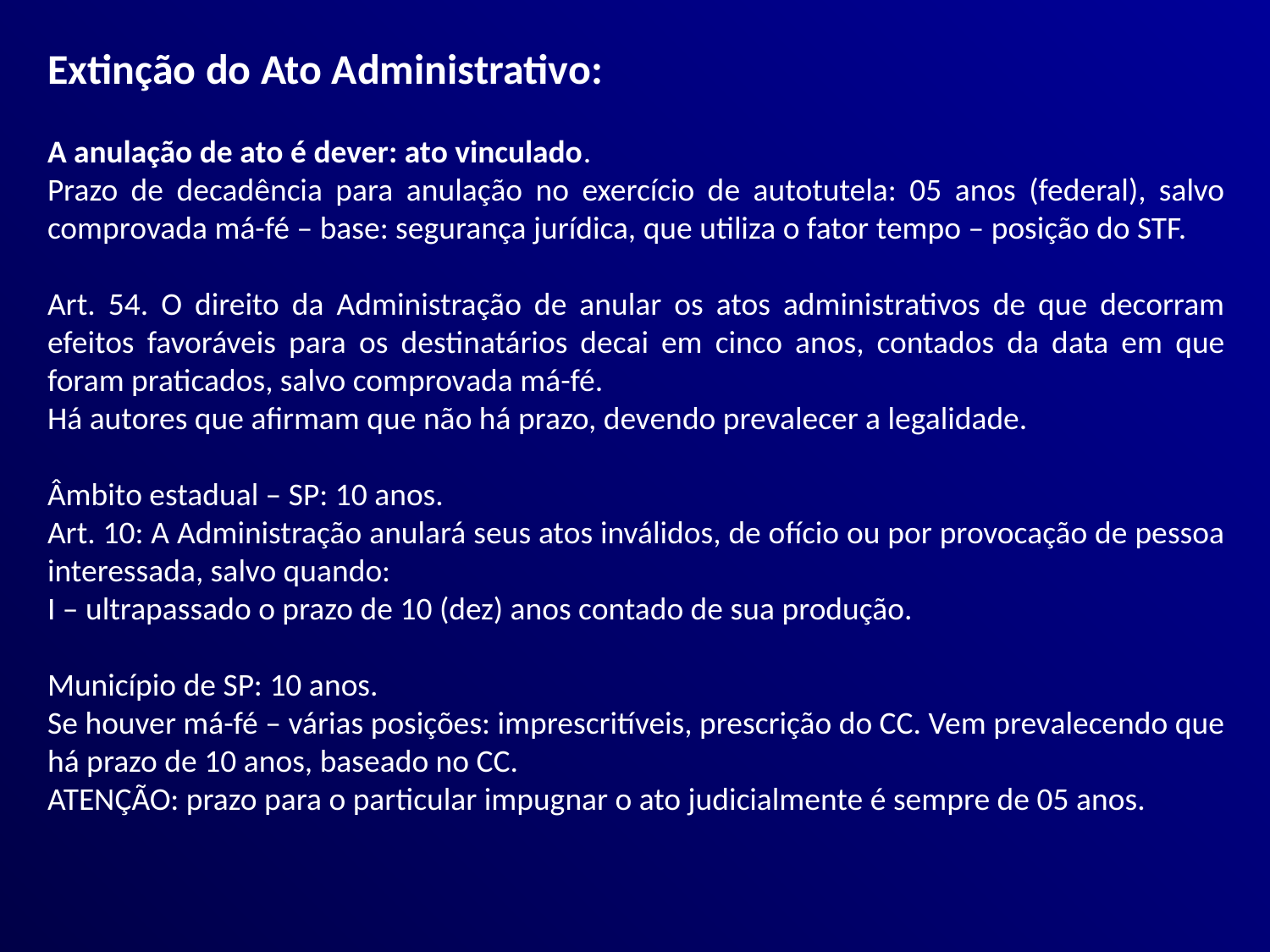

Extinção do Ato Administrativo:

A anulação de ato é dever: ato vinculado.
Prazo de decadência para anulação no exercício de autotutela: 05 anos (federal), salvo comprovada má-fé – base: segurança jurídica, que utiliza o fator tempo – posição do STF.

Art. 54. O direito da Administração de anular os atos administrativos de que decorram efeitos favoráveis para os destinatários decai em cinco anos, contados da data em que foram praticados, salvo comprovada má-fé.
Há autores que afirmam que não há prazo, devendo prevalecer a legalidade.

Âmbito estadual – SP: 10 anos.
Art. 10: A Administração anulará seus atos inválidos, de ofício ou por provocação de pessoa interessada, salvo quando:
I – ultrapassado o prazo de 10 (dez) anos contado de sua produção.

Município de SP: 10 anos.
Se houver má-fé – várias posições: imprescritíveis, prescrição do CC. Vem prevalecendo que há prazo de 10 anos, baseado no CC.
ATENÇÃO: prazo para o particular impugnar o ato judicialmente é sempre de 05 anos.